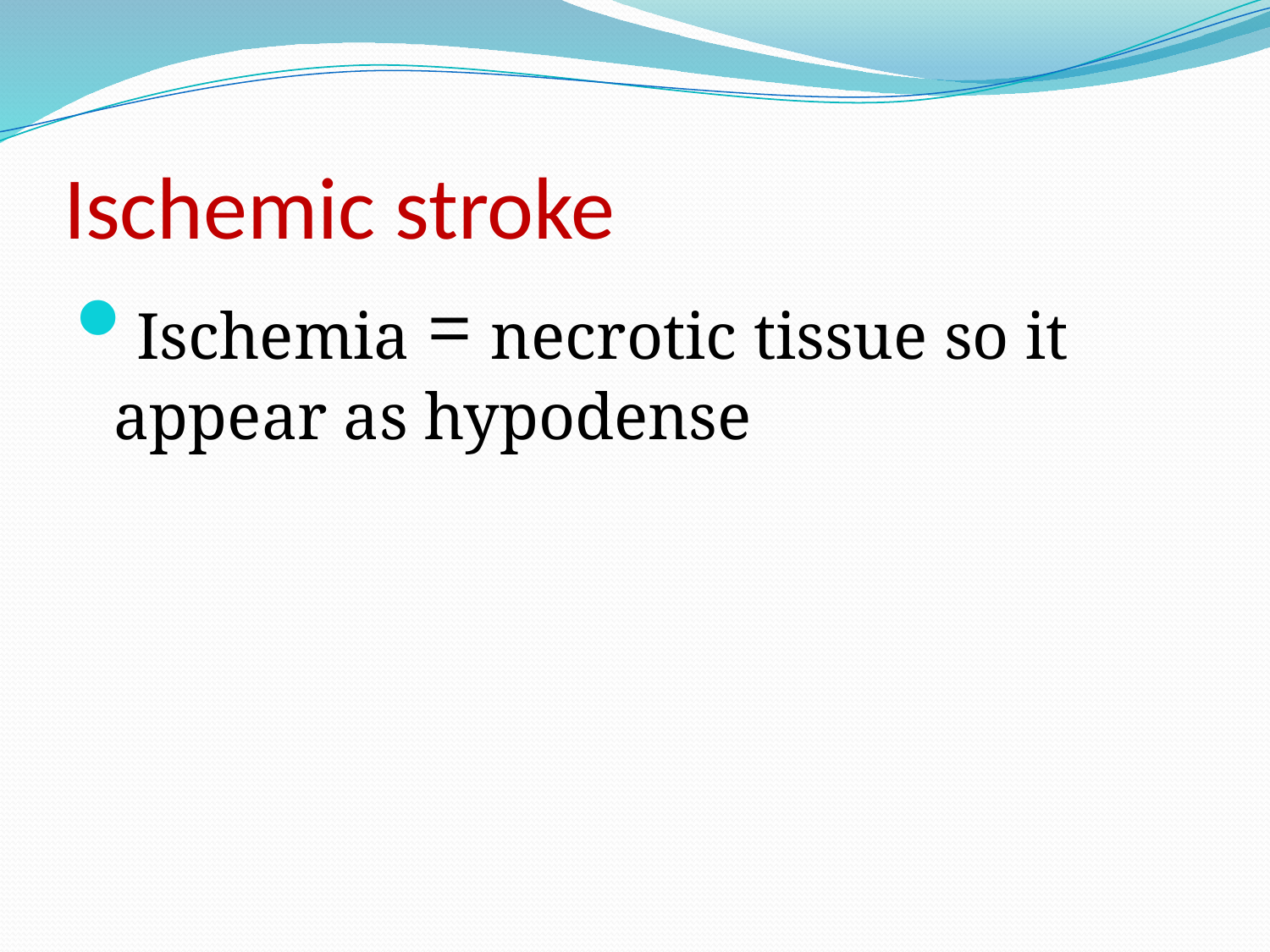

# Ischemic stroke
Ischemia = necrotic tissue so it appear as hypodense